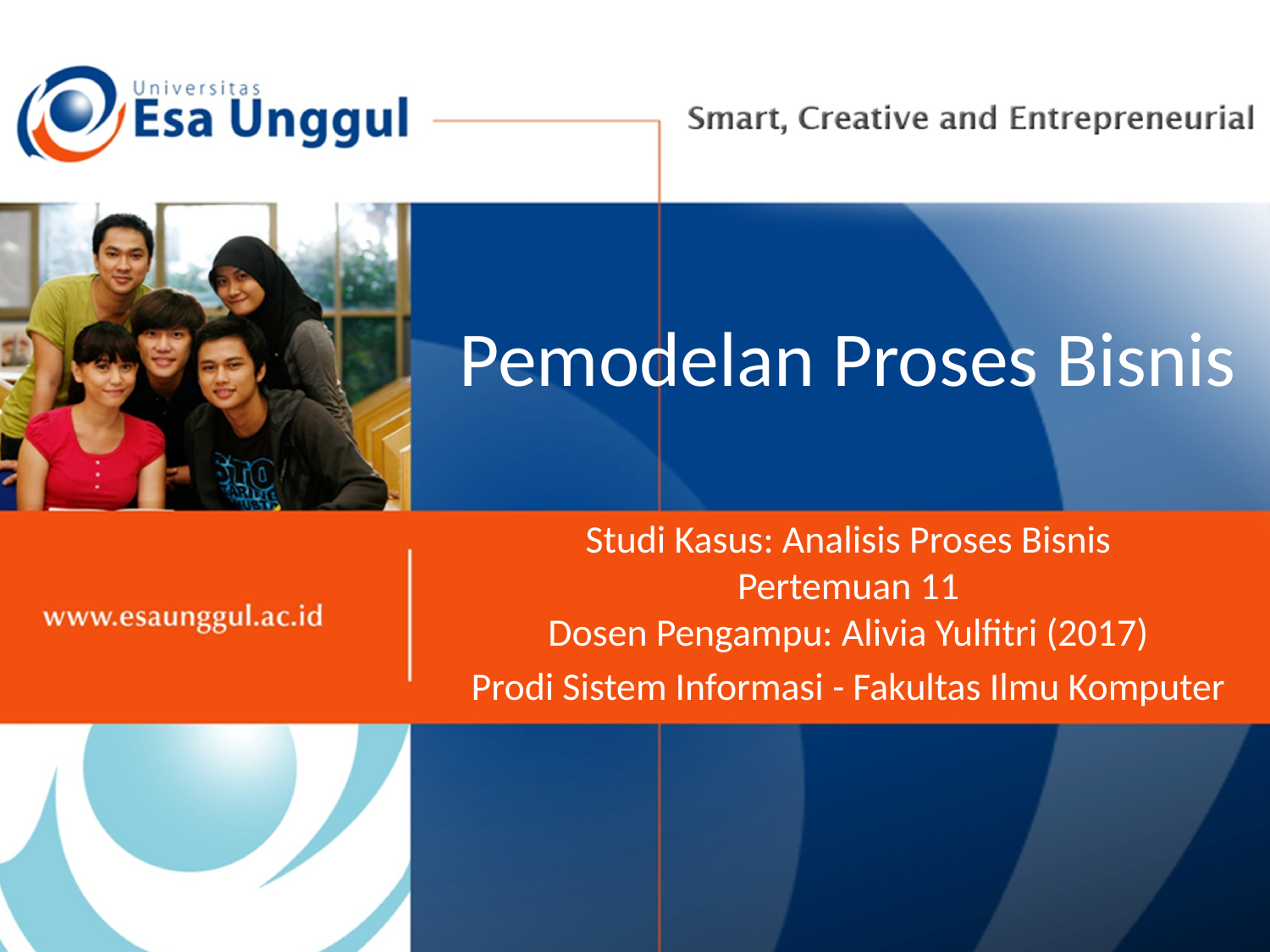

# Pemodelan Proses Bisnis
Studi Kasus: Analisis Proses Bisnis
Pertemuan 11
Dosen Pengampu: Alivia Yulfitri (2017)
Prodi Sistem Informasi - Fakultas Ilmu Komputer